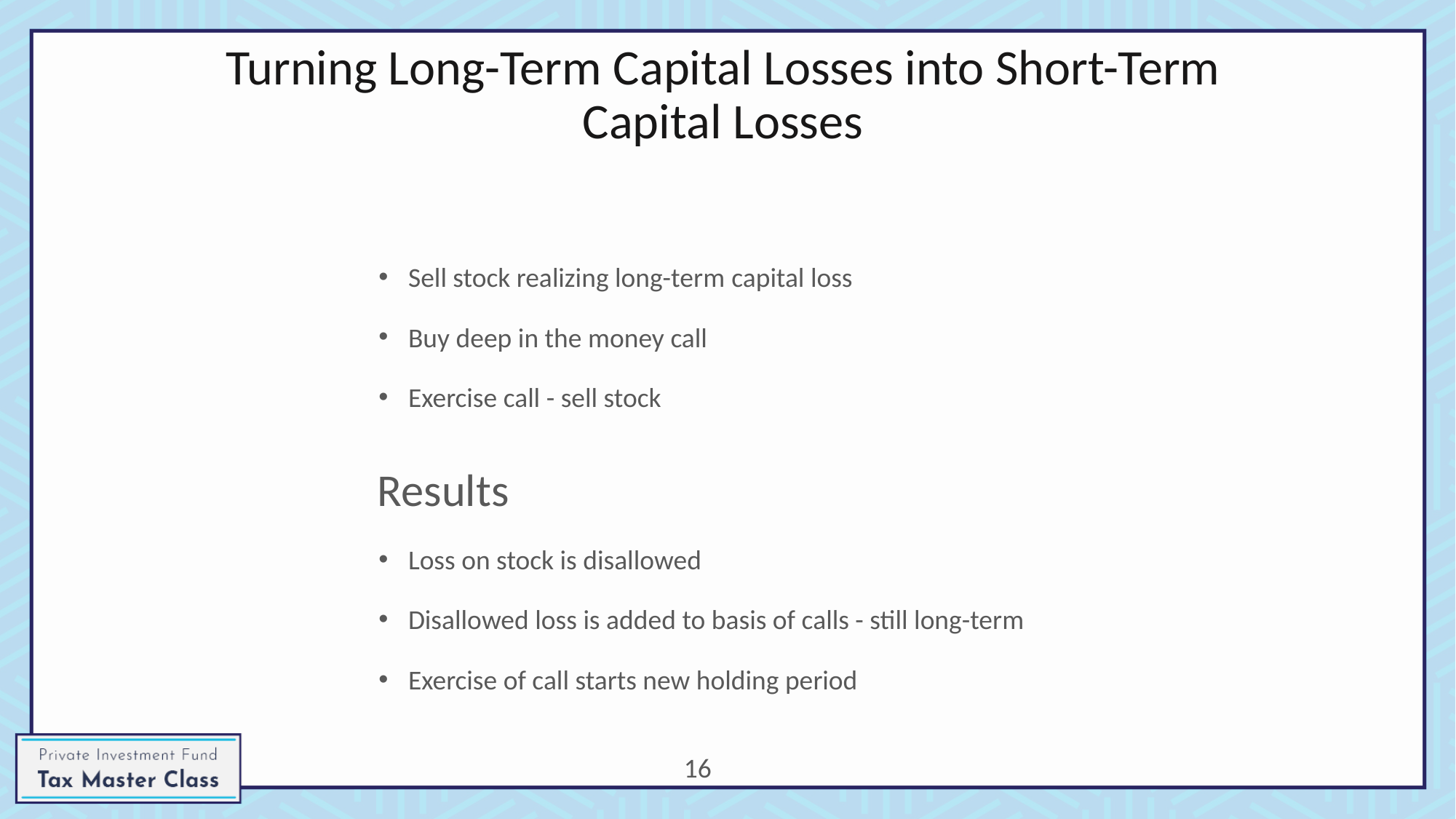

# Turning Long-Term Capital Losses into Short-Term Capital Losses
Sell stock realizing long-term capital loss
Buy deep in the money call
Exercise call - sell stock
Results
Loss on stock is disallowed
Disallowed loss is added to basis of calls - still long-term
Exercise of call starts new holding period
16